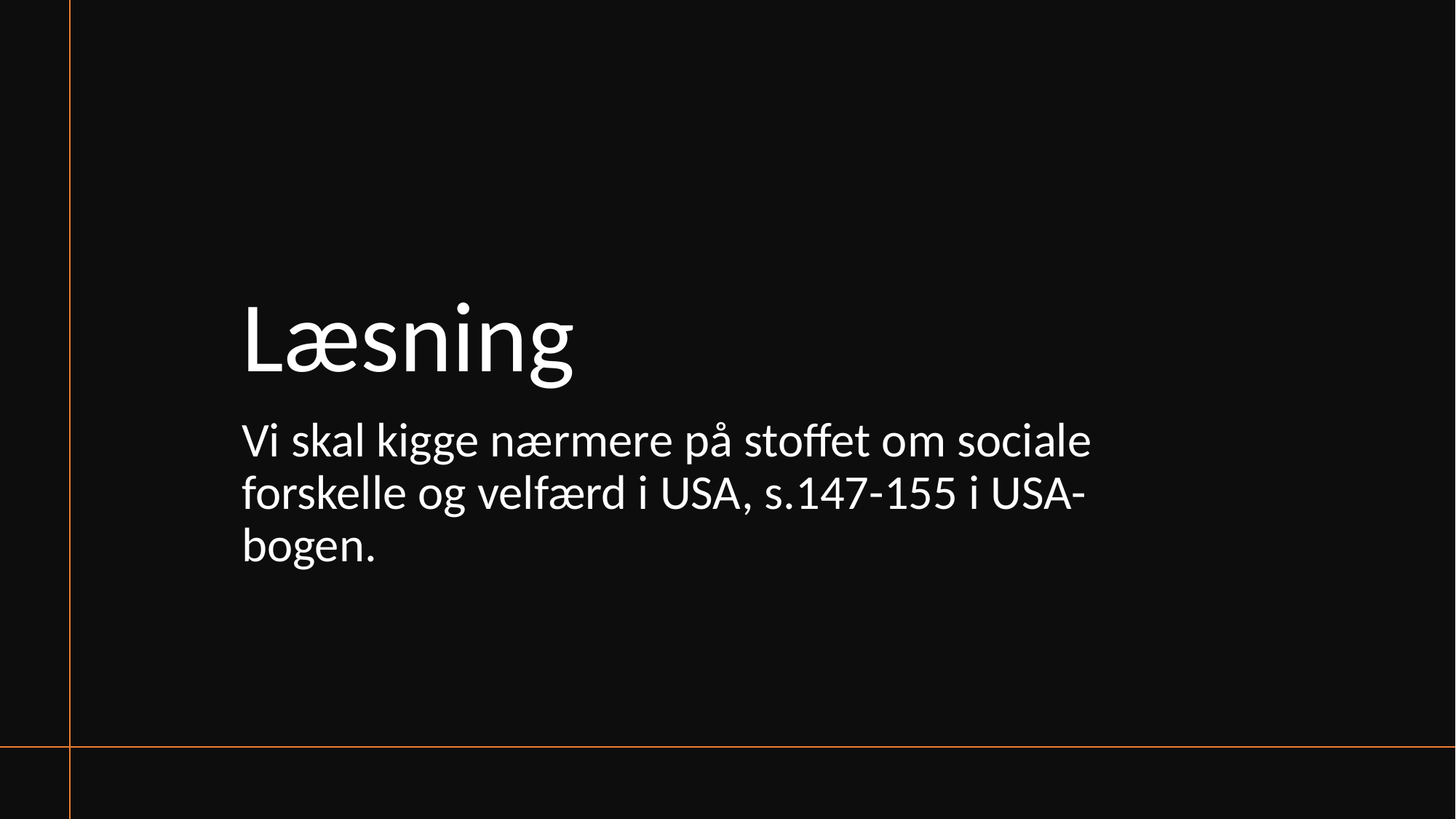

# Læsning
Vi skal kigge nærmere på stoffet om sociale forskelle og velfærd i USA, s.147-155 i USA-bogen.